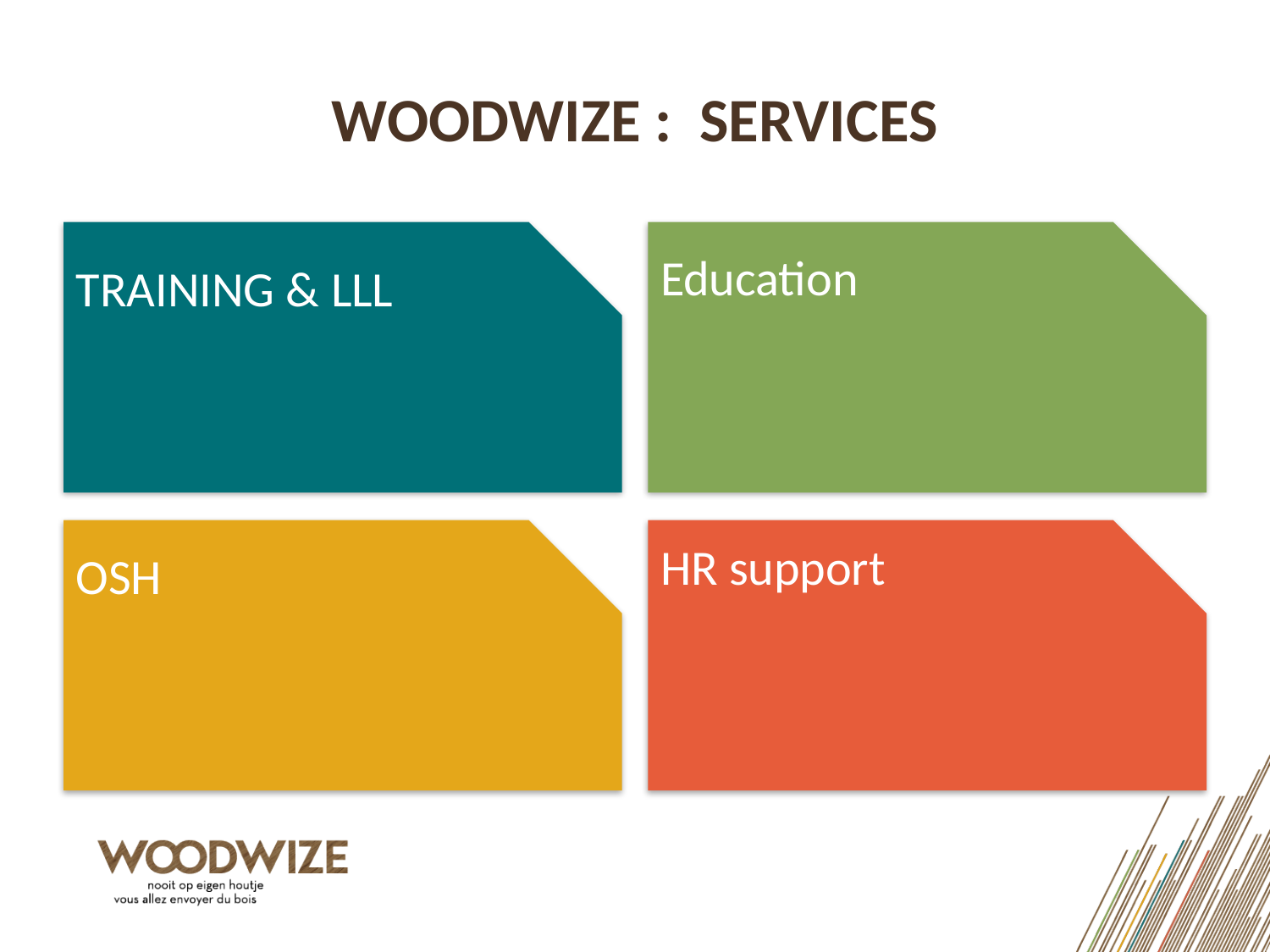

# WOODWIZE :  SERVICES

Education
TRAINING & LLL

HR support
OSH